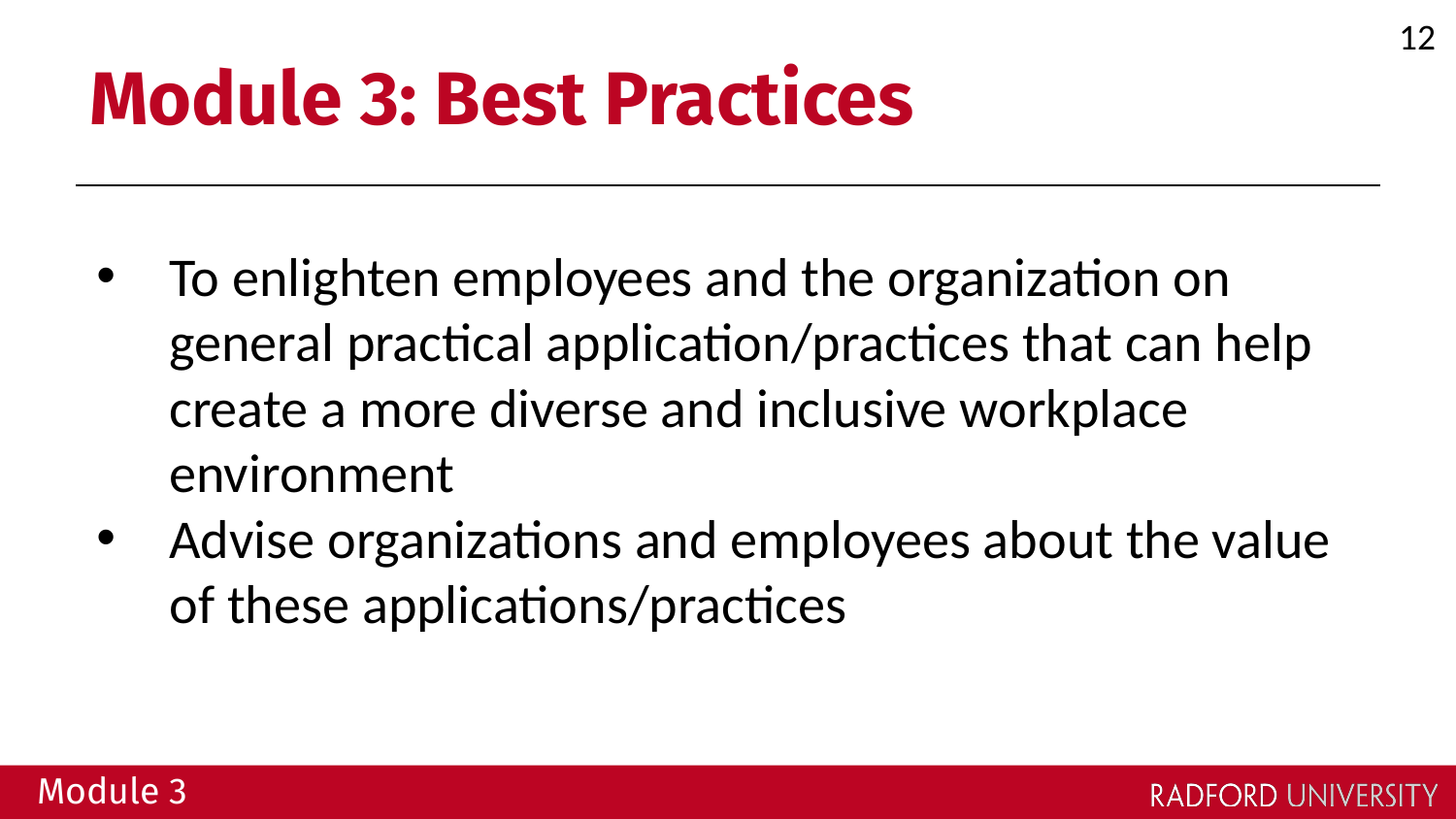

12
# Module 3: Best Practices

To enlighten employees and the organization on general practical application/practices that can help create a more diverse and inclusive workplace environment ​
Advise organizations and employees about the value of these applications/practices ​

Module 3